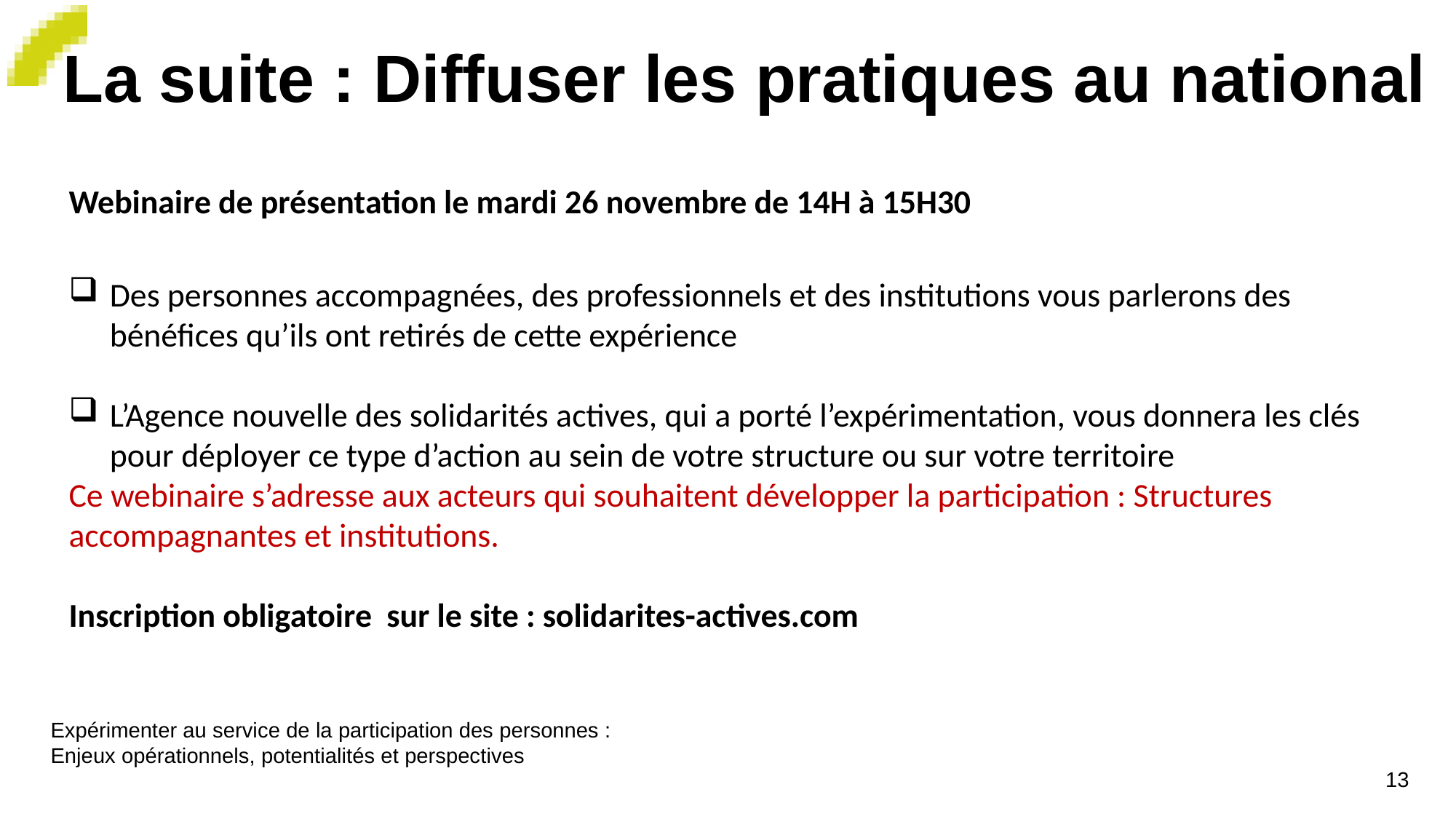

# La suite : Diffuser les pratiques au national
Webinaire de présentation le mardi 26 novembre de 14H à 15H30

Des personnes accompagnées, des professionnels et des institutions vous parlerons des bénéfices qu’ils ont retirés de cette expérience

L’Agence nouvelle des solidarités actives, qui a porté l’expérimentation, vous donnera les clés pour déployer ce type d’action au sein de votre structure ou sur votre territoire
Ce webinaire s’adresse aux acteurs qui souhaitent développer la participation : Structures accompagnantes et institutions.

Inscription obligatoire  sur le site : solidarites-actives.com